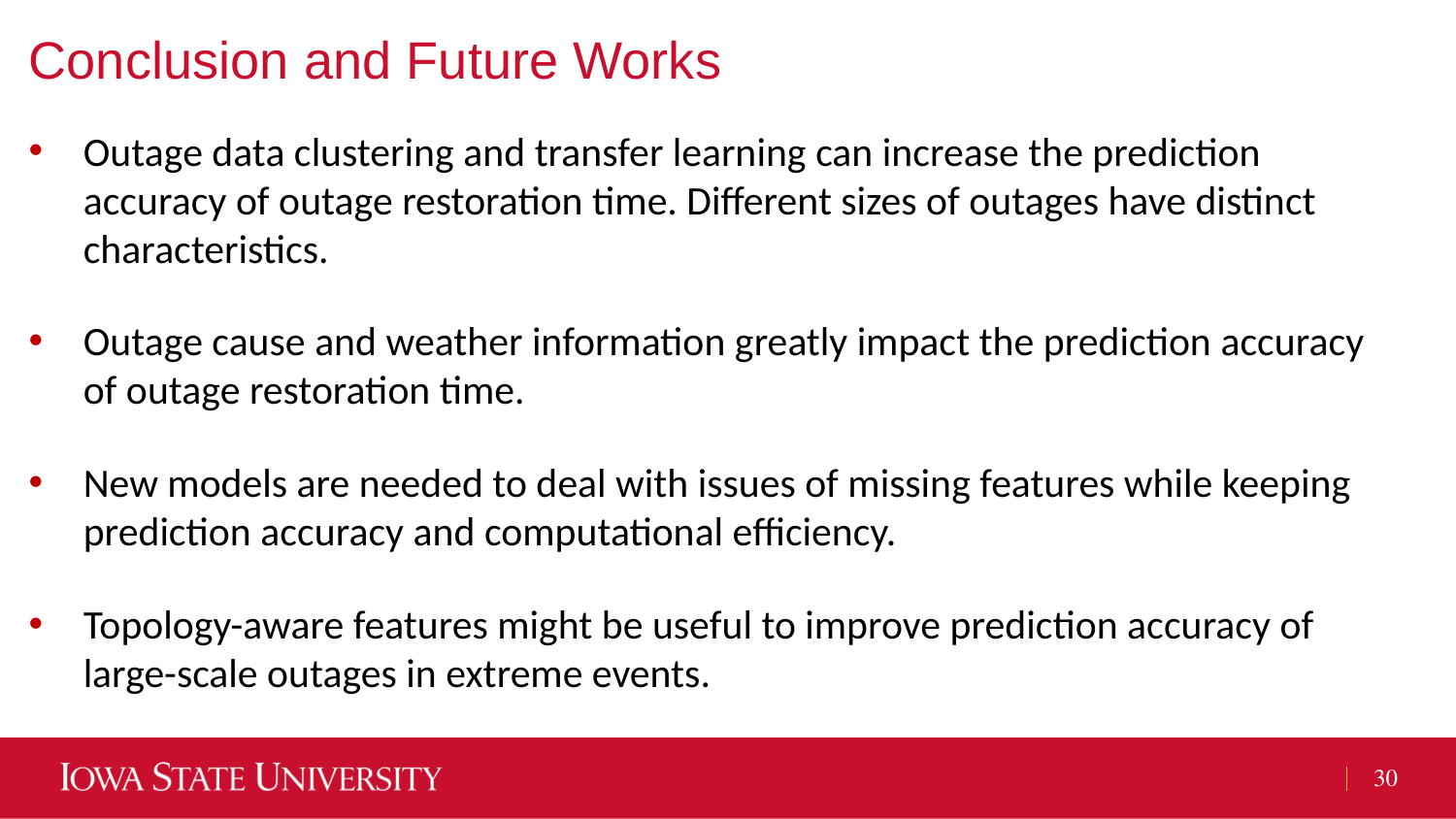

# Conclusion and Future Works
Outage data clustering and transfer learning can increase the prediction accuracy of outage restoration time. Different sizes of outages have distinct characteristics.
Outage cause and weather information greatly impact the prediction accuracy of outage restoration time.
New models are needed to deal with issues of missing features while keeping prediction accuracy and computational efficiency.
Topology-aware features might be useful to improve prediction accuracy of large-scale outages in extreme events.